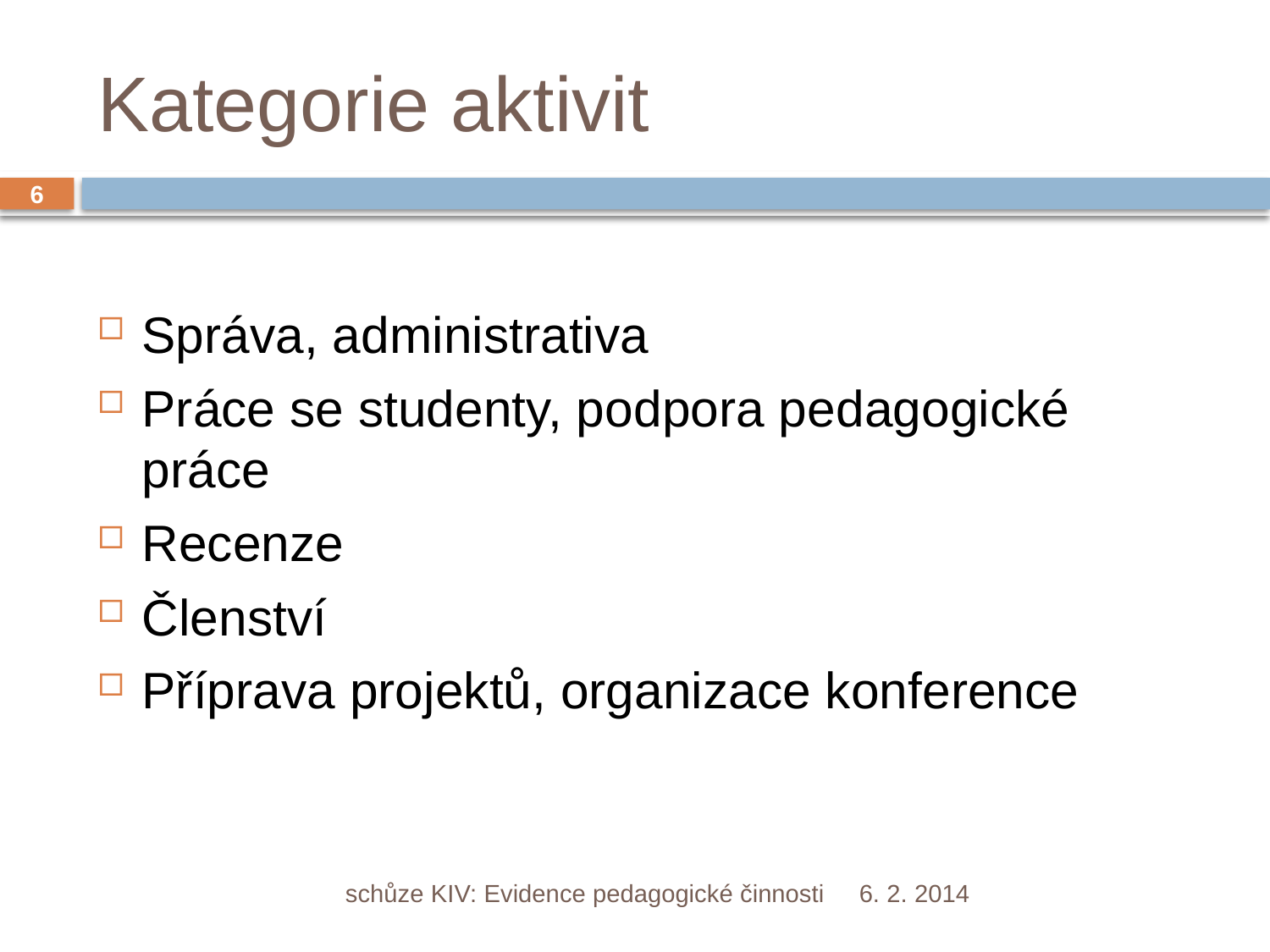

# Kategorie aktivit
6

Správa, administrativa
Práce se studenty, podpora pedagogické práce
Recenze
Členství
Příprava projektů, organizace konference

schůze KIV: Evidence pedagogické činnosti
6. 2. 2014